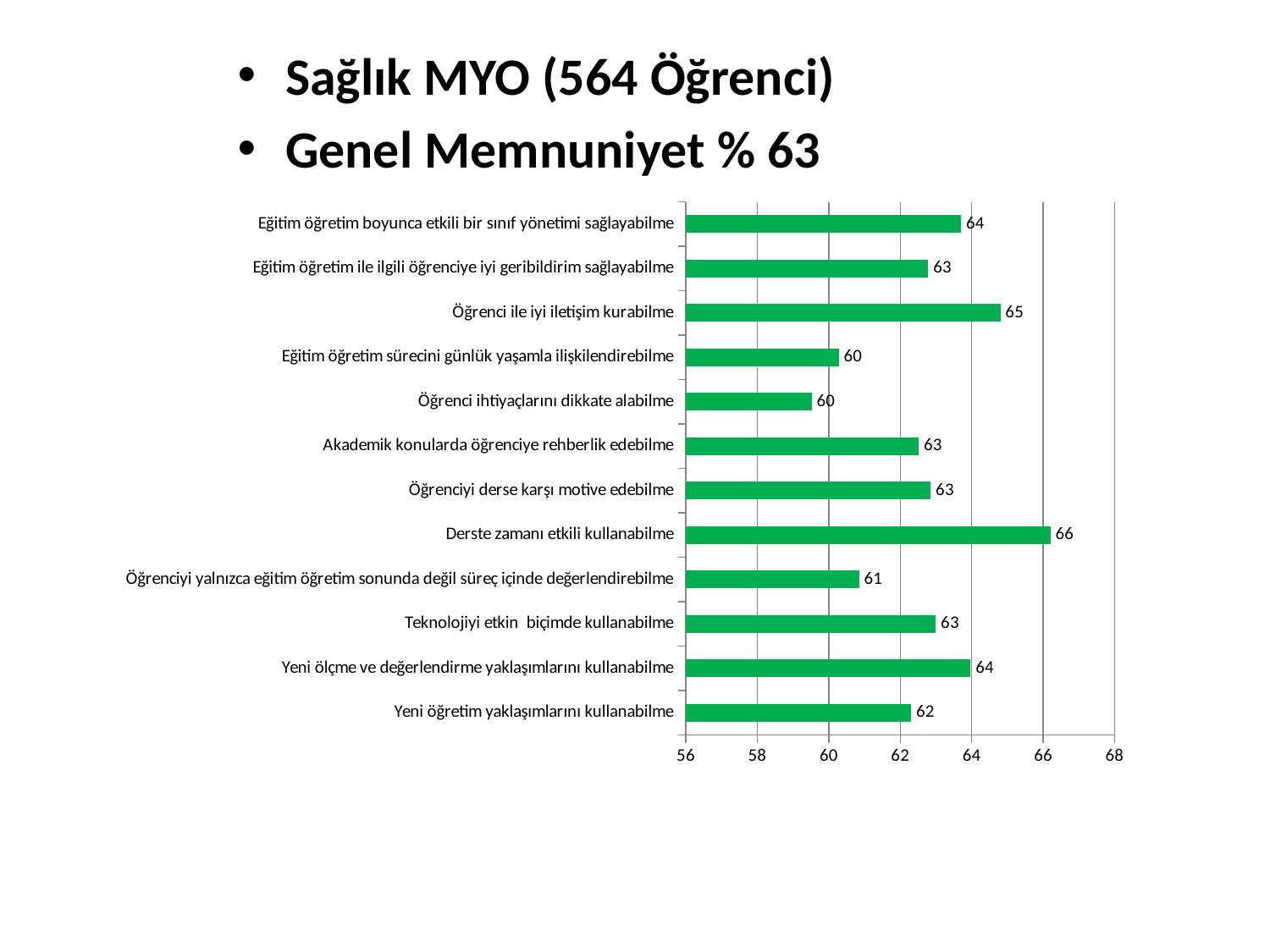

Sağlık MYO (564 Öğrenci)
Genel Memnuniyet % 63

### Chart

| Category |  |
|---|---|
| Yeni öğretim yaklaşımlarını kullanabilme | 62.304964539007095 |
| Yeni ölçme ve değerlendirme yaklaşımlarını kullanabilme | 63.97163120567376 |
| Teknolojiyi etkin  biçimde kullanabilme | 62.99645390070922 |
| Öğrenciyi yalnızca eğitim öğretim sonunda değil süreç içinde değerlendirebilme | 60.85106382978723 |
| Derste zamanı etkili kullanabilme | 66.20567375886525 |
| Öğrenciyi derse karşı motive edebilme | 62.854609929078016 |
| Akademik konularda öğrenciye rehberlik edebilme | 62.5177304964539 |
| Öğrenci ihtiyaçlarını dikkate alabilme | 59.52127659574468 |
| Eğitim öğretim sürecini günlük yaşamla ilişkilendirebilme | 60.28368794326241 |
| Öğrenci ile iyi iletişim kurabilme | 64.8049645390071 |
| Eğitim öğretim ile ilgili öğrenciye iyi geribildirim sağlayabilme | 62.78368794326241 |
| Eğitim öğretim boyunca etkili bir sınıf yönetimi sağlayabilme | 63.705673758865245 |